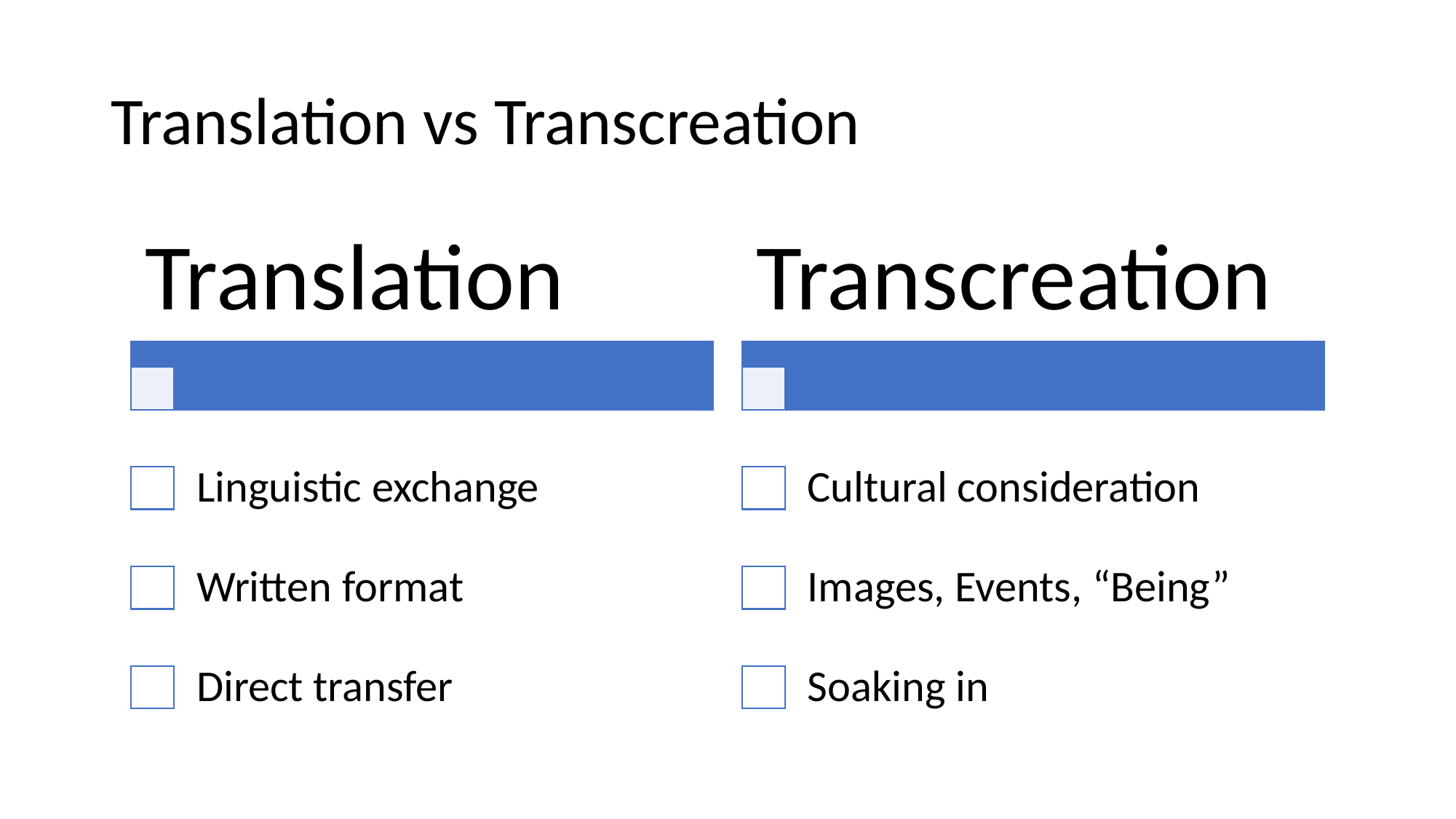

# Translation vs Transcreation
Translation
Linguistic exchange
Written format
Direct transfer
Transcreation
Cultural consideration
Images, Events, “Being”
Soaking in